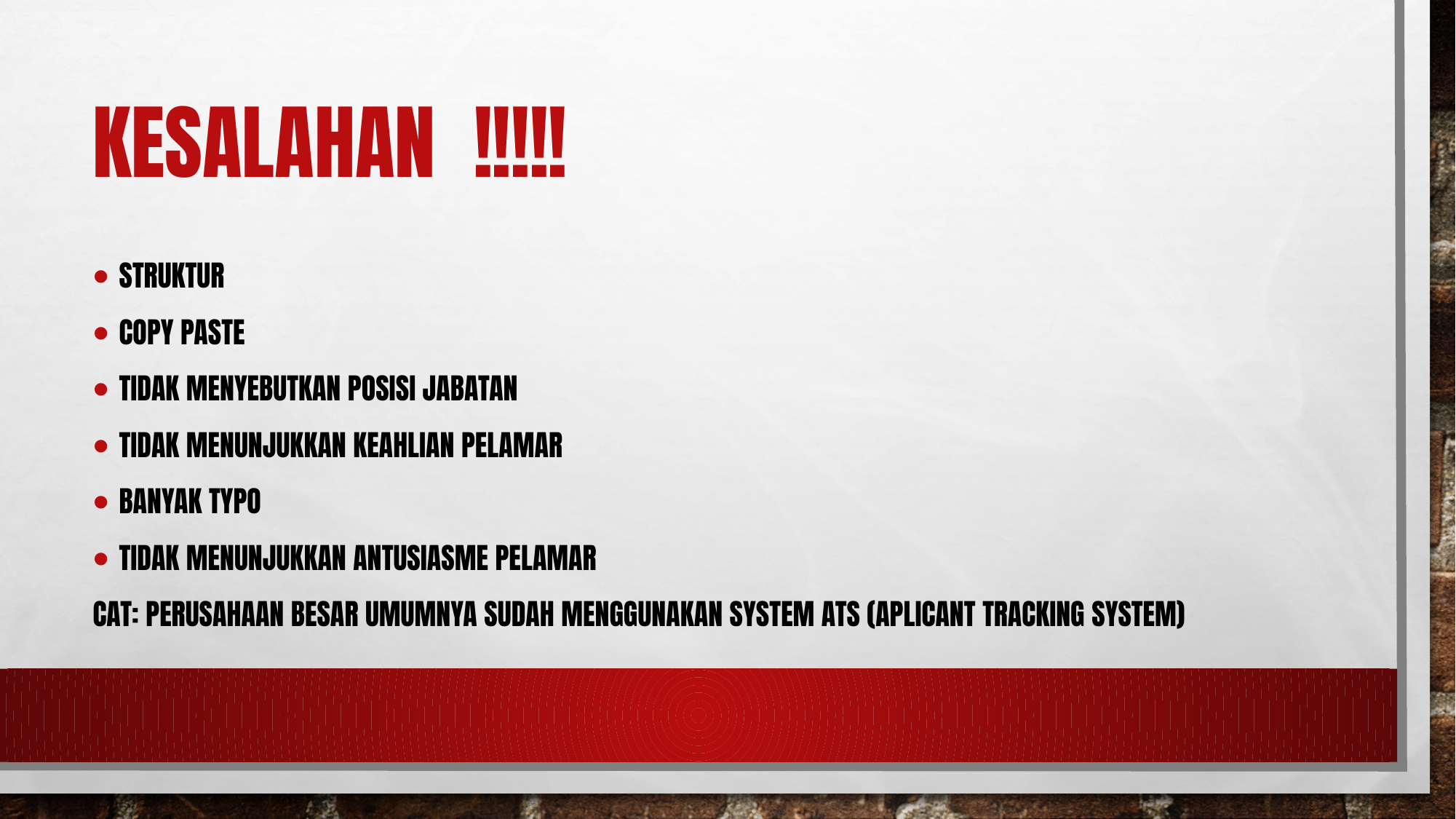

# Kesalahan  !!!!!
Struktur
Copy paste
Tidak menyebutkan posisi jabatan
Tidak menunjukkan keahlian pelamar
Banyak typo
Tidak menunjukkan antusiasme pelamar
Cat: Perusahaan besar umumnya sudah menggunakan system ATS (Aplicant Tracking System)